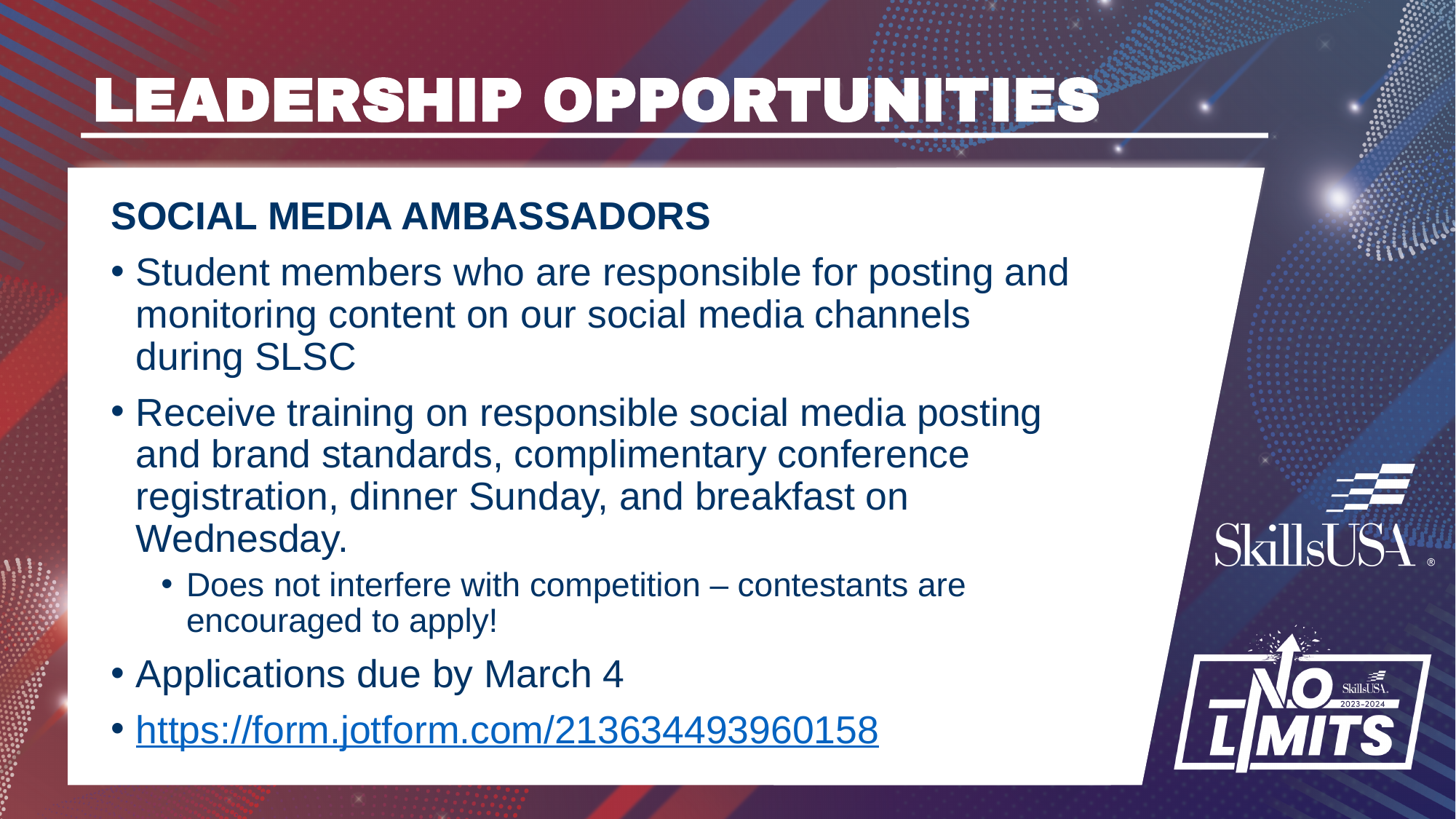

# LEADERSHIP OPPORTUNITIES
SOCIAL MEDIA AMBASSADORS
Student members who are responsible for posting and monitoring content on our social media channels during SLSC
Receive training on responsible social media posting and brand standards, complimentary conference registration, dinner Sunday, and breakfast on Wednesday.
Does not interfere with competition – contestants are encouraged to apply!
Applications due by March 4
https://form.jotform.com/213634493960158